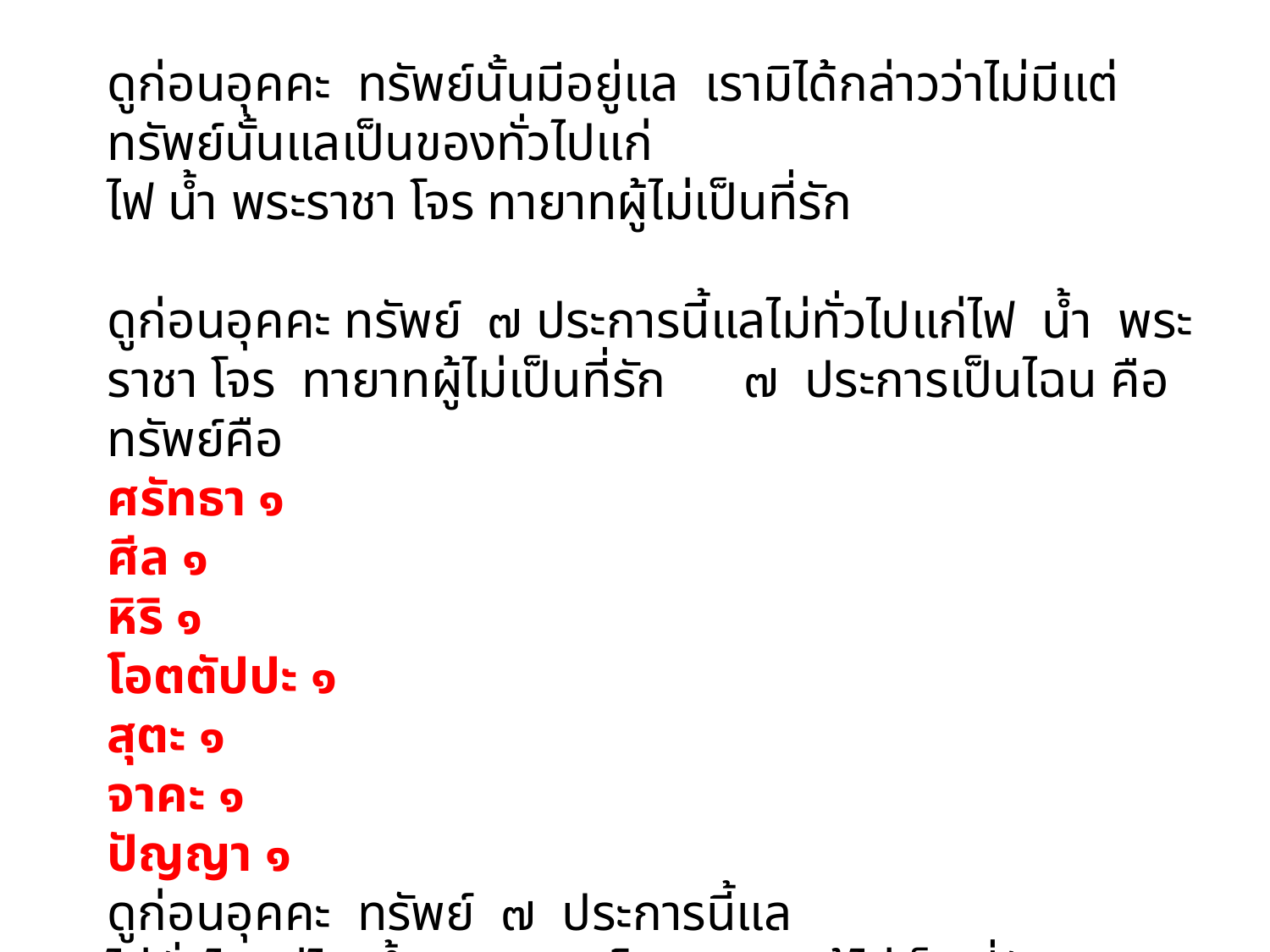

ดูก่อนอุคคะ  ทรัพย์นั้นมีอยู่แล  เรามิได้กล่าวว่าไม่มีแต่ทรัพย์นั้นแลเป็นของทั่วไปแก่
ไฟ น้ำ พระราชา โจร ทายาทผู้ไม่เป็นที่รัก

ดูก่อนอุคคะ ทรัพย์  ๗ ประการนี้แลไม่ทั่วไปแก่ไฟ  น้ำ  พระราชา โจร  ทายาทผู้ไม่เป็นที่รัก      ๗  ประการเป็นไฉน คือ ทรัพย์คือ
ศรัทธา ๑
ศีล ๑
หิริ ๑
โอตตัปปะ ๑
สุตะ ๑
จาคะ ๑
ปัญญา ๑
ดูก่อนอุคคะ  ทรัพย์  ๗  ประการนี้แล
ไม่ทั่วไปแก่ไฟ น้ำ พระราชา โจร ทายาทผู้ไม่เป็นที่รัก.